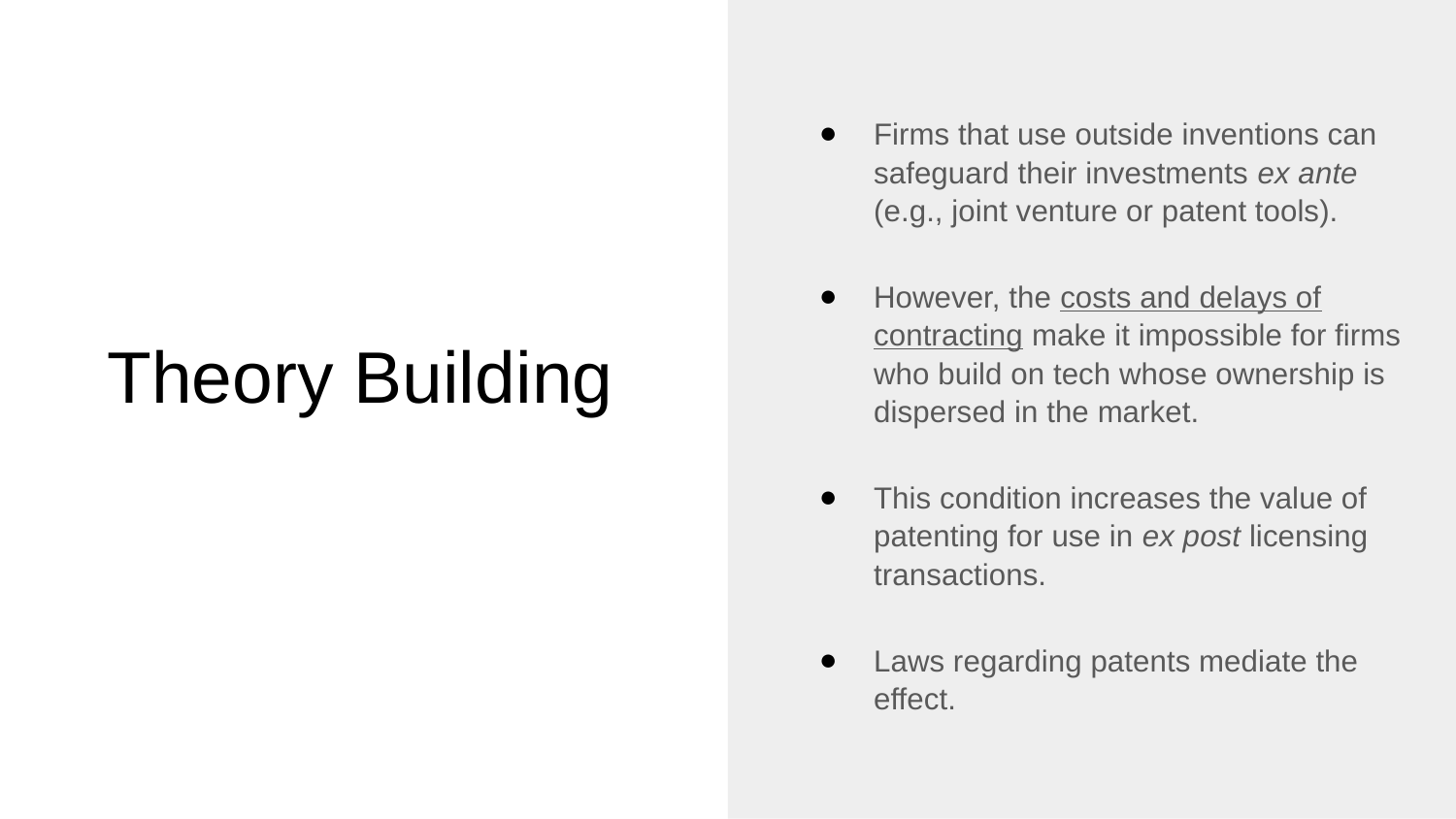

Firms that use outside inventions can safeguard their investments ex ante (e.g., joint venture or patent tools).
However, the costs and delays of contracting make it impossible for firms who build on tech whose ownership is dispersed in the market.
This condition increases the value of patenting for use in ex post licensing transactions.
Laws regarding patents mediate the effect.
# Theory Building